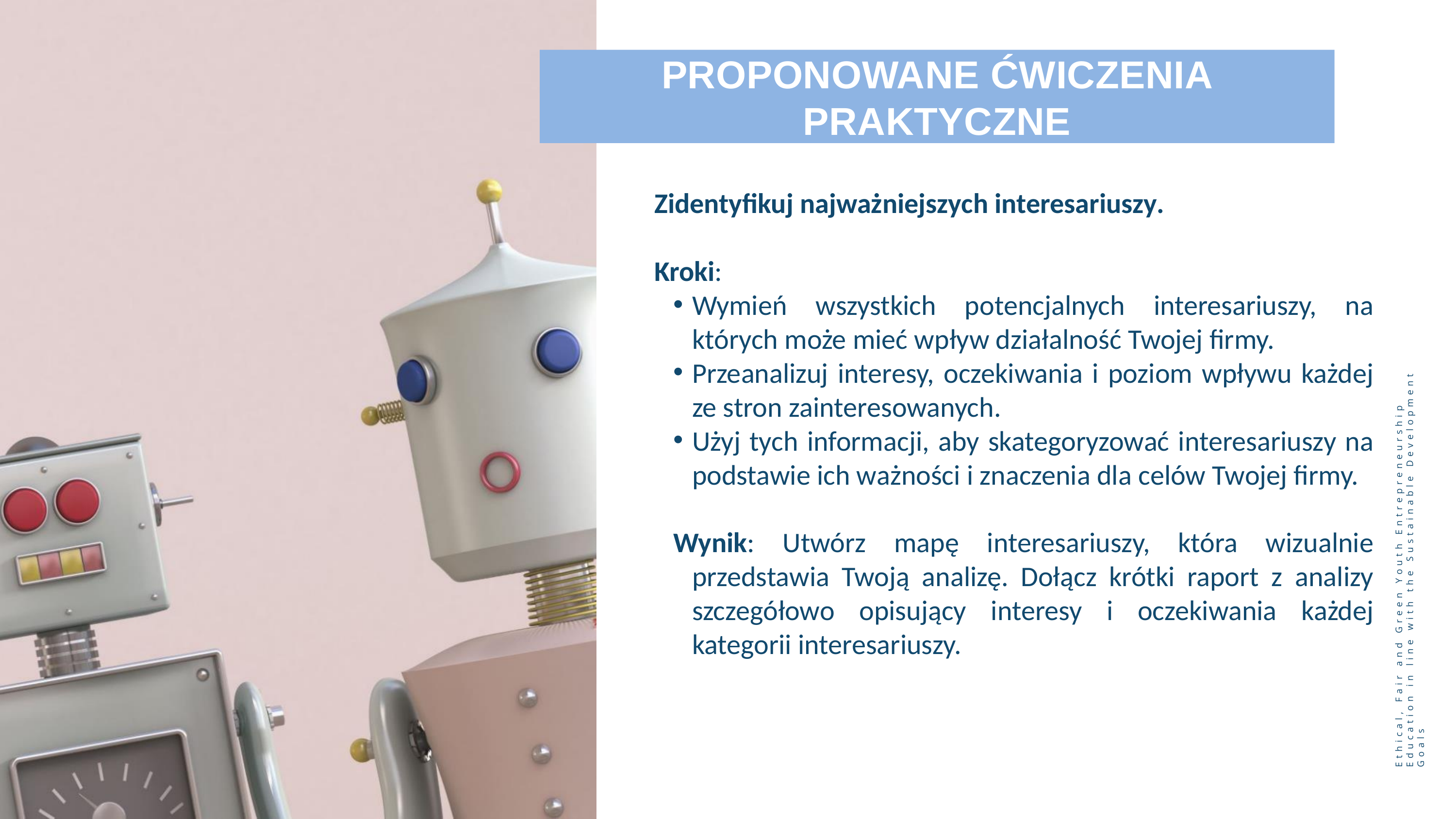

PROPONOWANE ĆWICZENIA PRAKTYCZNE
Zidentyfikuj najważniejszych interesariuszy.

Kroki:
Wymień wszystkich potencjalnych interesariuszy, na których może mieć wpływ działalność Twojej firmy.
Przeanalizuj interesy, oczekiwania i poziom wpływu każdej ze stron zainteresowanych.
Użyj tych informacji, aby skategoryzować interesariuszy na podstawie ich ważności i znaczenia dla celów Twojej firmy.

Wynik: Utwórz mapę interesariuszy, która wizualnie przedstawia Twoją analizę. Dołącz krótki raport z analizy szczegółowo opisujący interesy i oczekiwania każdej kategorii interesariuszy.
Ethical, Fair and Green Youth Entrepreneurship Education in line with the Sustainable Development Goals